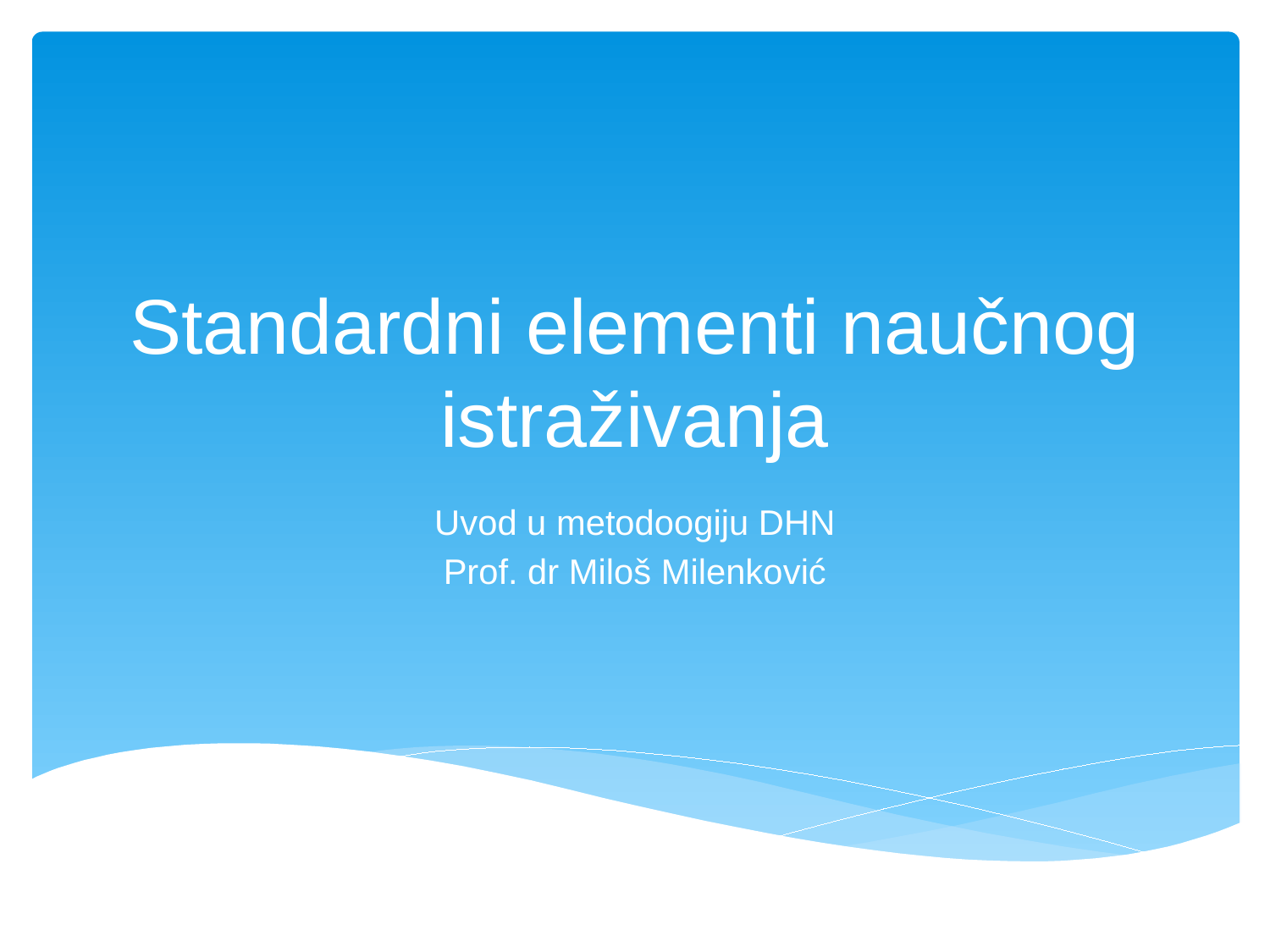

# Standardni elementi naučnog istraživanja
Uvod u metodoogiju DHN
Prof. dr Miloš Milenković